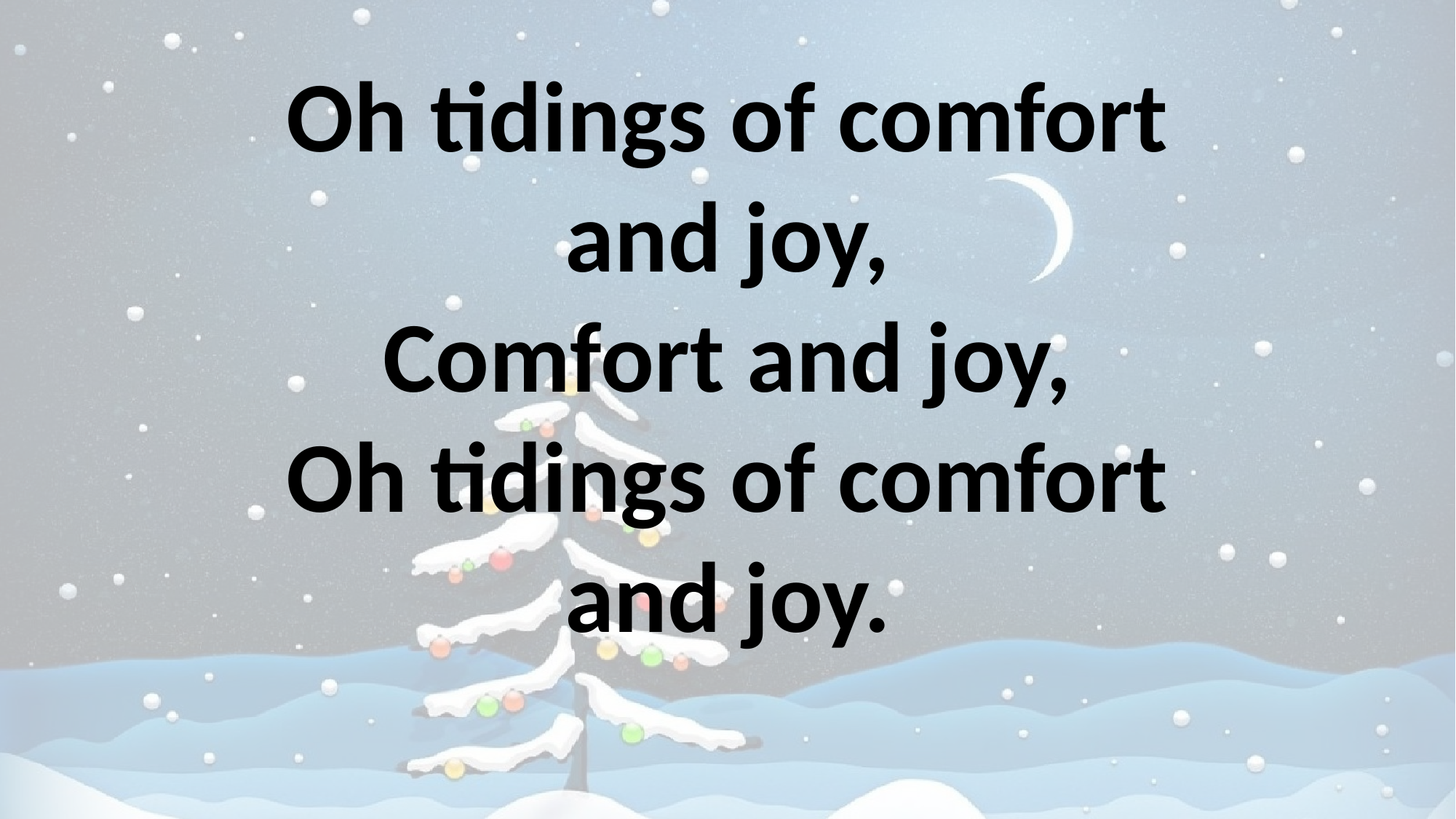

# Oh tidings of comfort and joy, Comfort and joy, Oh tidings of comfort and joy.